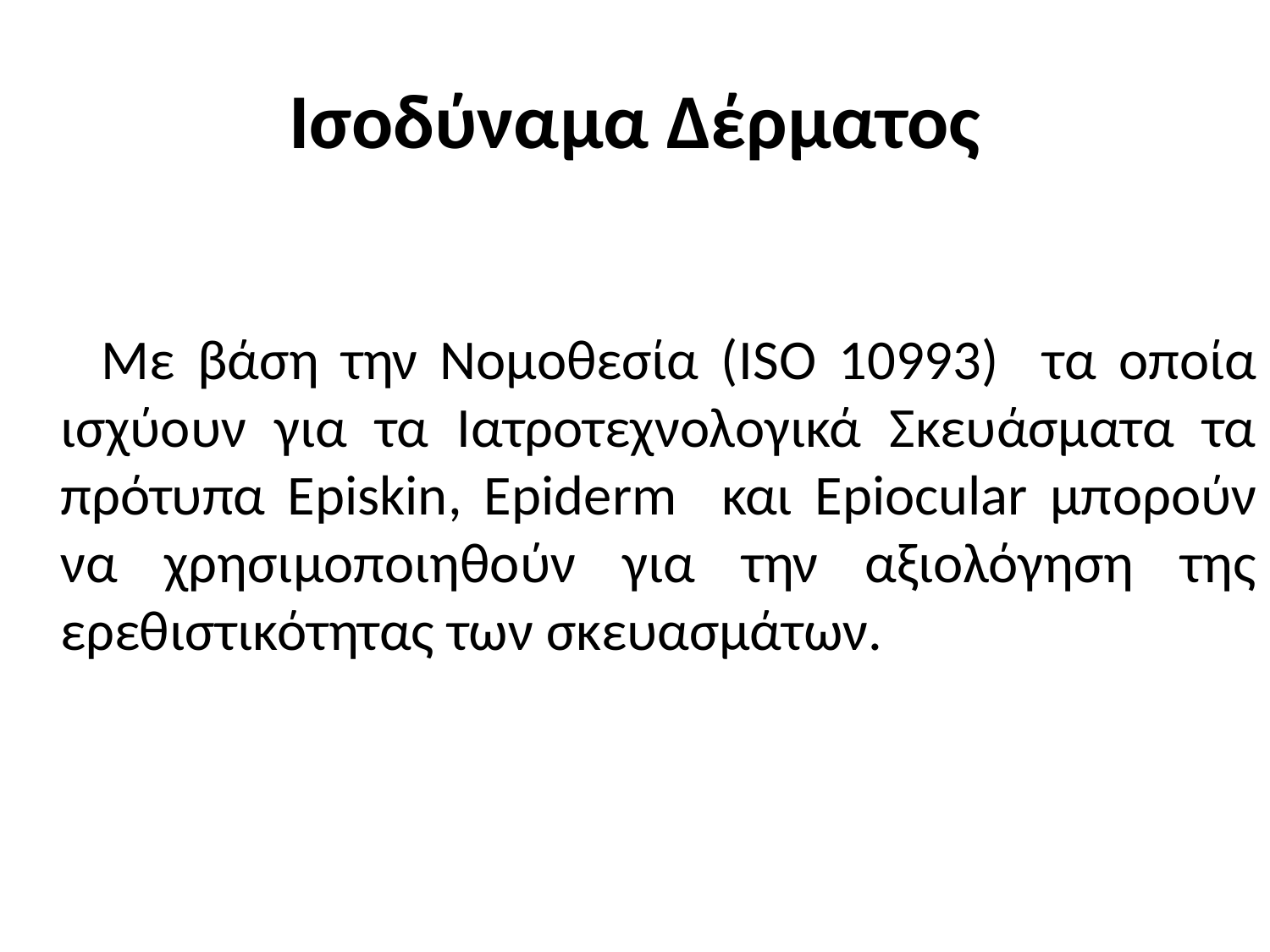

# Ισοδύναμα Δέρματος

    Με βάση την Νομοθεσία (ISO 10993)  τα οποία ισχύουν για τα Ιατροτεχνολογικά Σκευάσματα τα πρότυπα Episkin, Εpiderm  και Εpiocular μπορούν να χρησιμοποιηθούν για την αξιολόγηση της ερεθιστικότητας των σκευασμάτων.